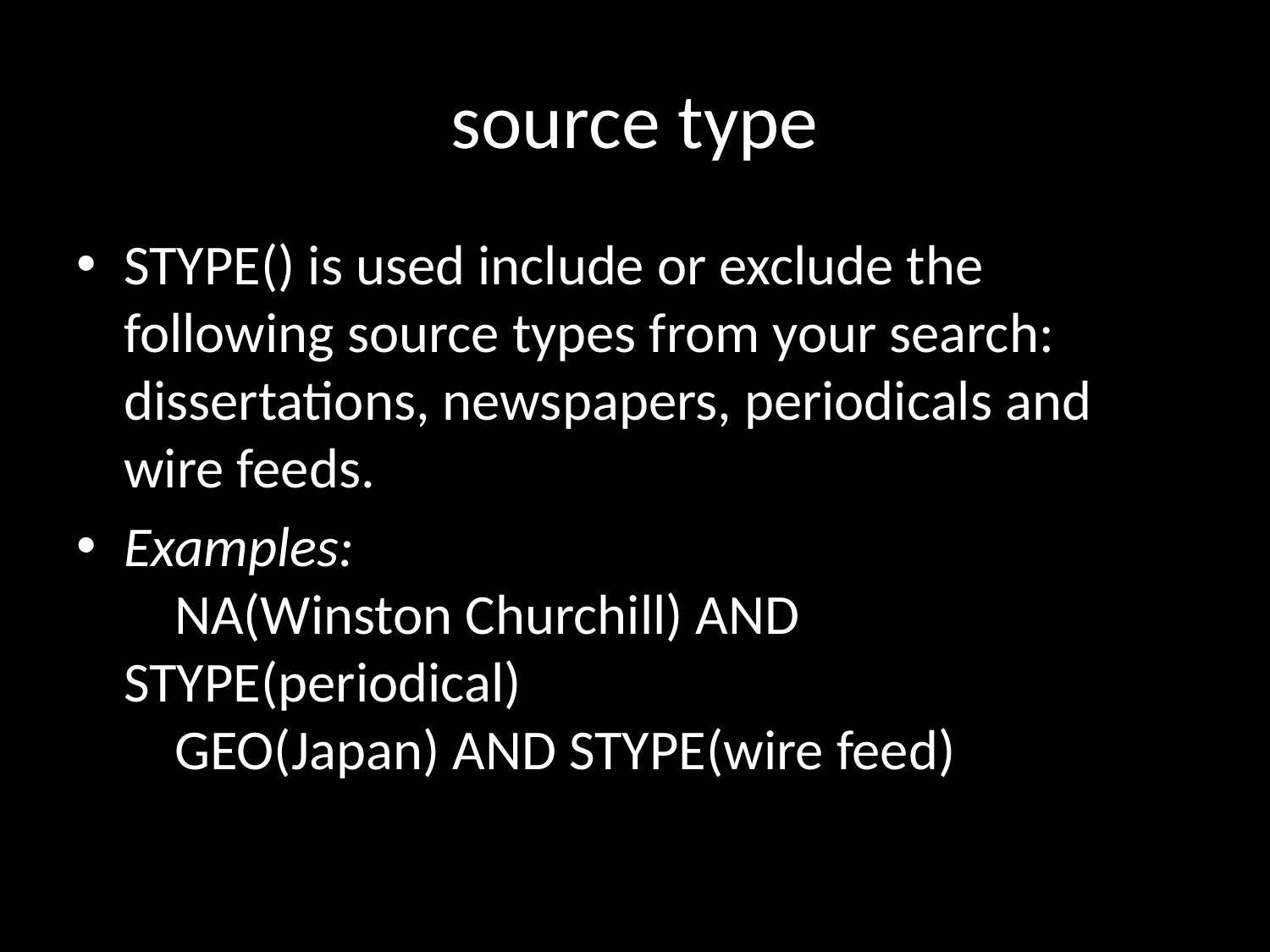

# source type
STYPE() is used include or exclude the following source types from your search: dissertations, newspapers, periodicals and wire feeds.
Examples:
    NA(Winston Churchill) AND STYPE(periodical)
    GEO(Japan) AND STYPE(wire feed)